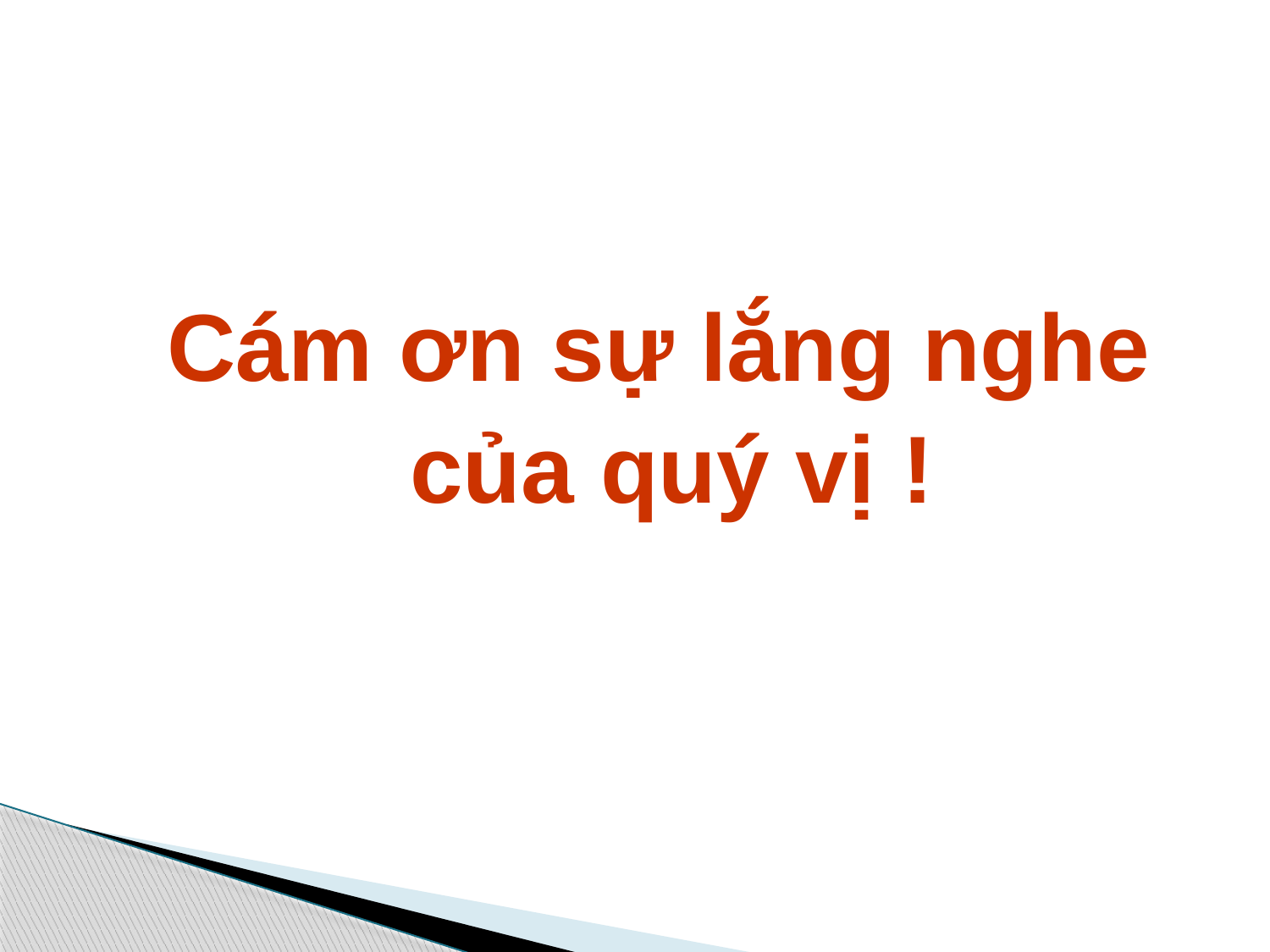

#
Cám ơn sự lắng nghe
của quý vị !